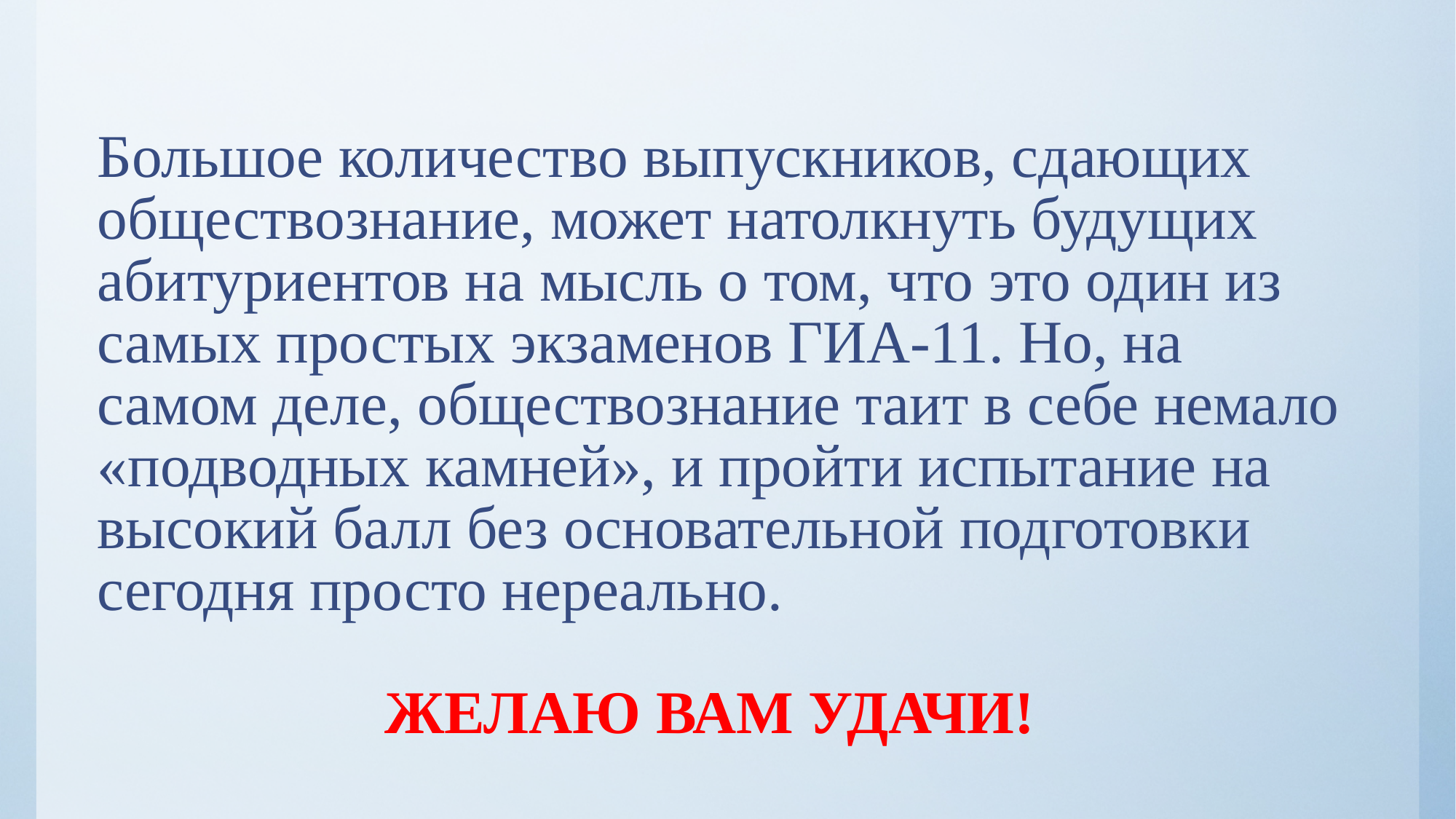

# Большое количество выпускников, сдающих обществознание, может натолкнуть будущих абитуриентов на мысль о том, что это один из самых простых экзаменов ГИА-11. Но, на самом деле, обществознание таит в себе немало «подводных камней», и пройти испытание на высокий балл без основательной подготовки сегодня просто нереально. ЖЕЛАЮ ВАМ УДАЧИ!